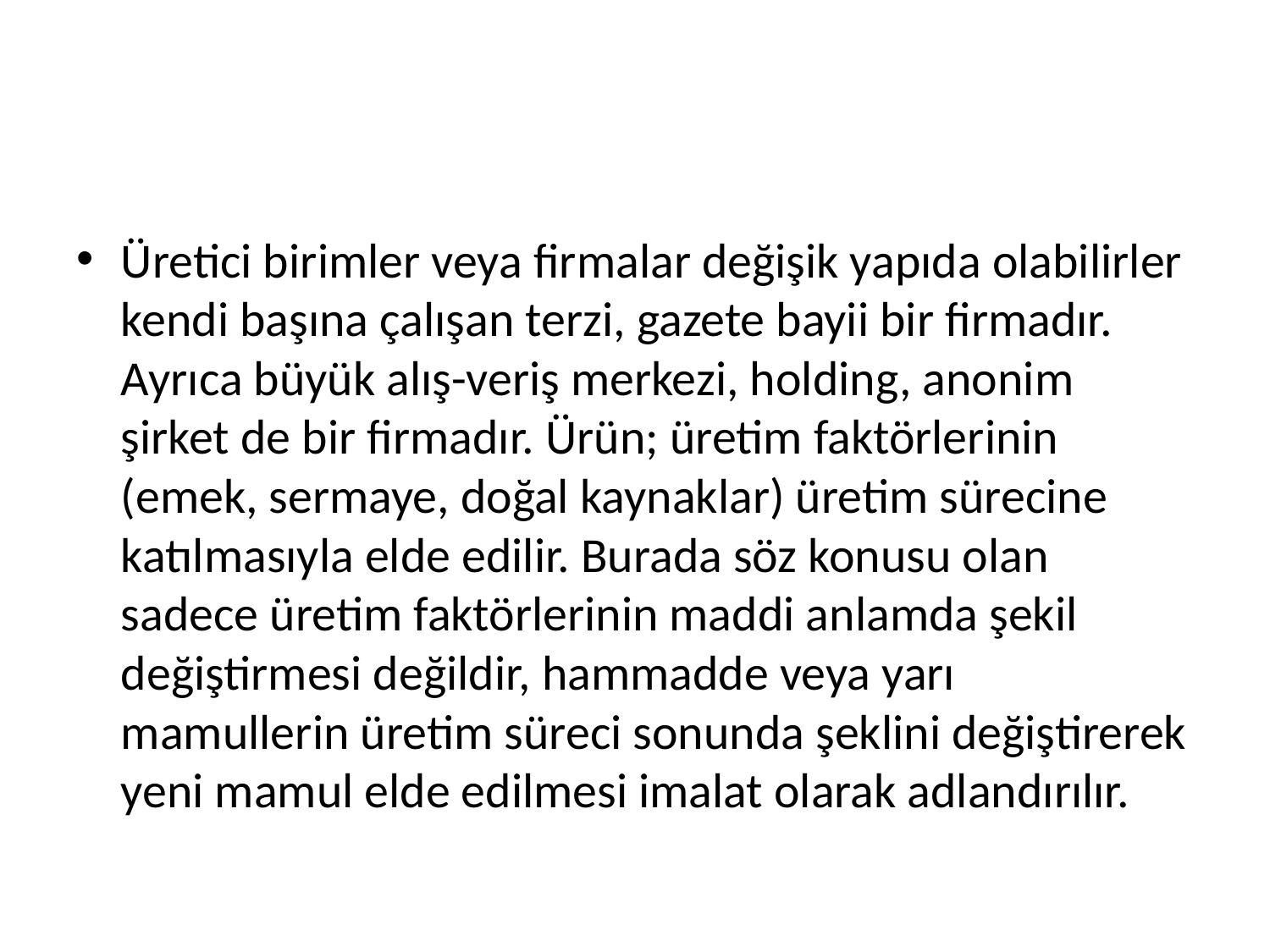

#
Üretici birimler veya firmalar değişik yapıda olabilirler kendi başına çalışan terzi, gazete bayii bir firmadır. Ayrıca büyük alış-veriş merkezi, holding, anonim şirket de bir firmadır. Ürün; üretim faktörlerinin (emek, sermaye, doğal kaynaklar) üretim sürecine katılmasıyla elde edilir. Burada söz konusu olan sadece üretim faktörlerinin maddi anlamda şekil değiştirmesi değildir, hammadde veya yarı mamullerin üretim süreci sonunda şeklini değiştirerek yeni mamul elde edilmesi imalat olarak adlandırılır.